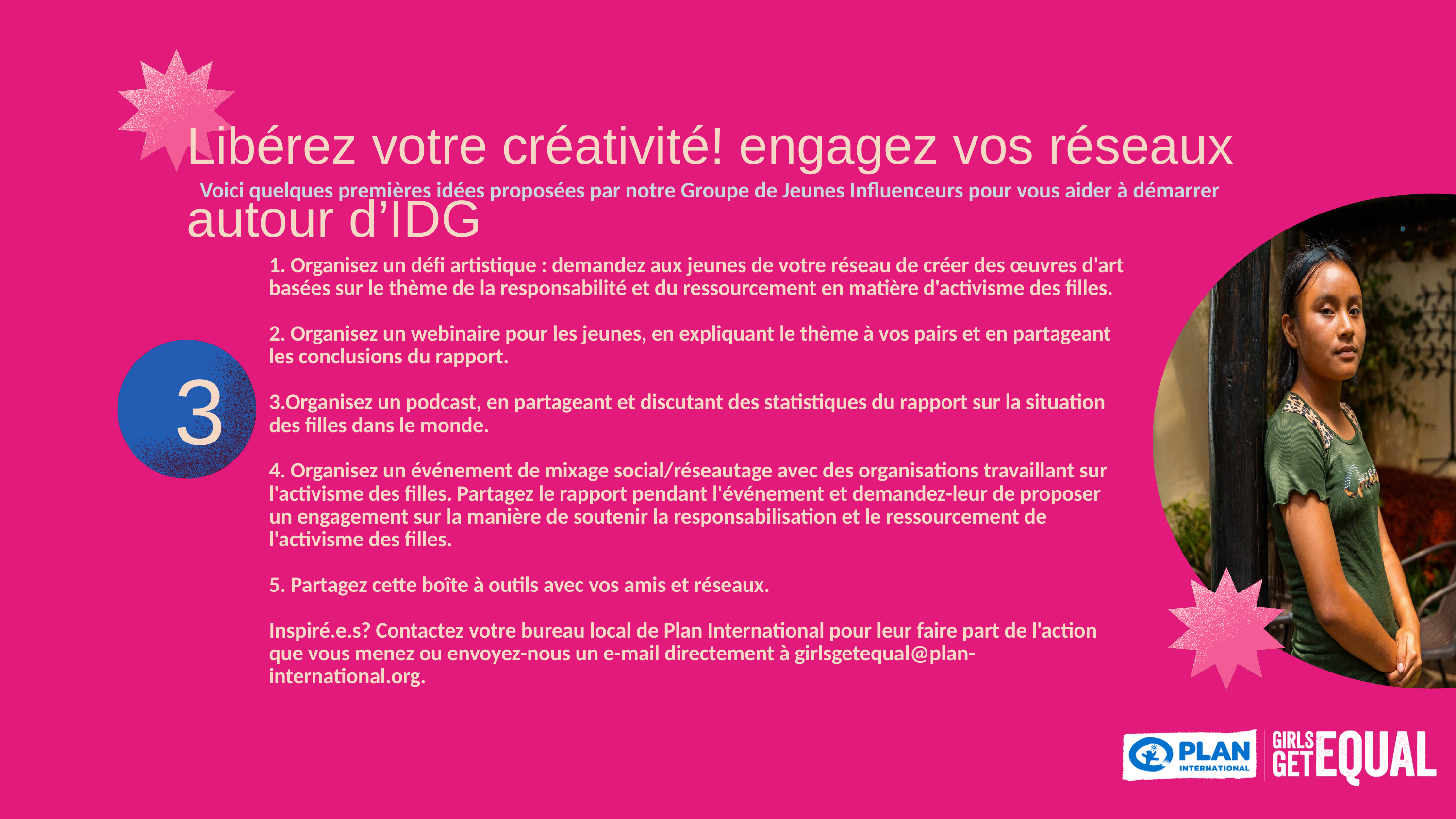

Libérez votre créativité! engagez vos réseaux autour d’IDG
Voici quelques premières idées proposées par notre Groupe de Jeunes Influenceurs pour vous aider à démarrer

1. Organisez un défi artistique : demandez aux jeunes de votre réseau de créer des œuvres d'art basées sur le thème de la responsabilité et du ressourcement en matière d'activisme des filles.

2. Organisez un webinaire pour les jeunes, en expliquant le thème à vos pairs et en partageant les conclusions du rapport.

3.Organisez un podcast, en partageant et discutant des statistiques du rapport sur la situation des filles dans le monde.

4. Organisez un événement de mixage social/réseautage avec des organisations travaillant sur l'activisme des filles. Partagez le rapport pendant l'événement et demandez-leur de proposer un engagement sur la manière de soutenir la responsabilisation et le ressourcement de l'activisme des filles.

5. Partagez cette boîte à outils avec vos amis et réseaux.

Inspiré.e.s? Contactez votre bureau local de Plan International pour leur faire part de l'action que vous menez ou envoyez-nous un e-mail directement à girlsgetequal@plan-international.org.

3